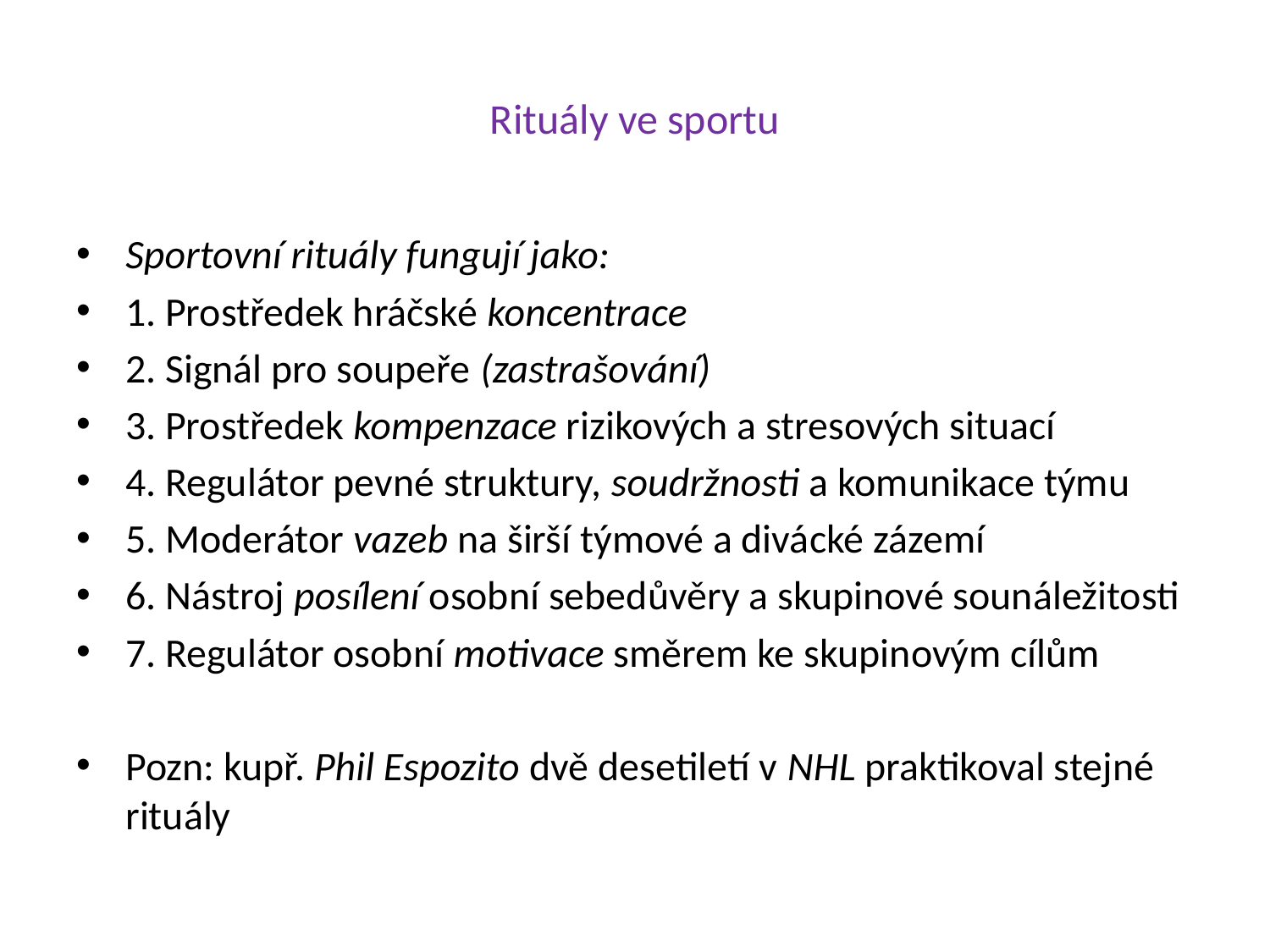

# Rituály ve sportu
Sportovní rituály fungují jako:
1. Prostředek hráčské koncentrace
2. Signál pro soupeře (zastrašování)
3. Prostředek kompenzace rizikových a stresových situací
4. Regulátor pevné struktury, soudržnosti a komunikace týmu
5. Moderátor vazeb na širší týmové a divácké zázemí
6. Nástroj posílení osobní sebedůvěry a skupinové sounáležitosti
7. Regulátor osobní motivace směrem ke skupinovým cílům

Pozn: kupř. Phil Espozito dvě desetiletí v NHL praktikoval stejné rituály